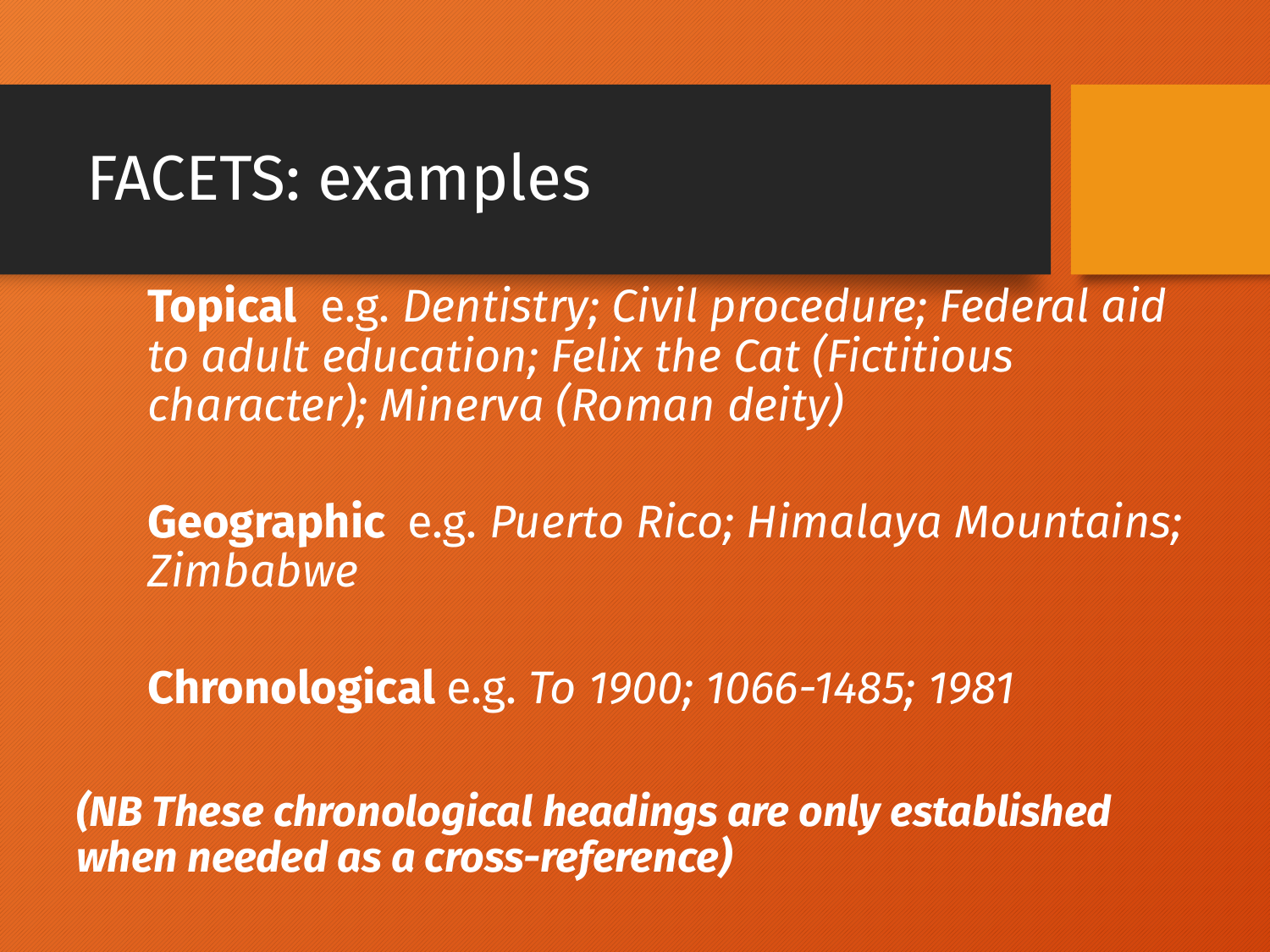

# FACETS: examples
Topical  e.g. Dentistry; Civil procedure; Federal aid to adult education; Felix the Cat (Fictitious character); Minerva (Roman deity)

Geographic  e.g. Puerto Rico; Himalaya Mountains; Zimbabwe

Chronological e.g. To 1900; 1066-1485; 1981

(NB These chronological headings are only established when needed as a cross-reference)